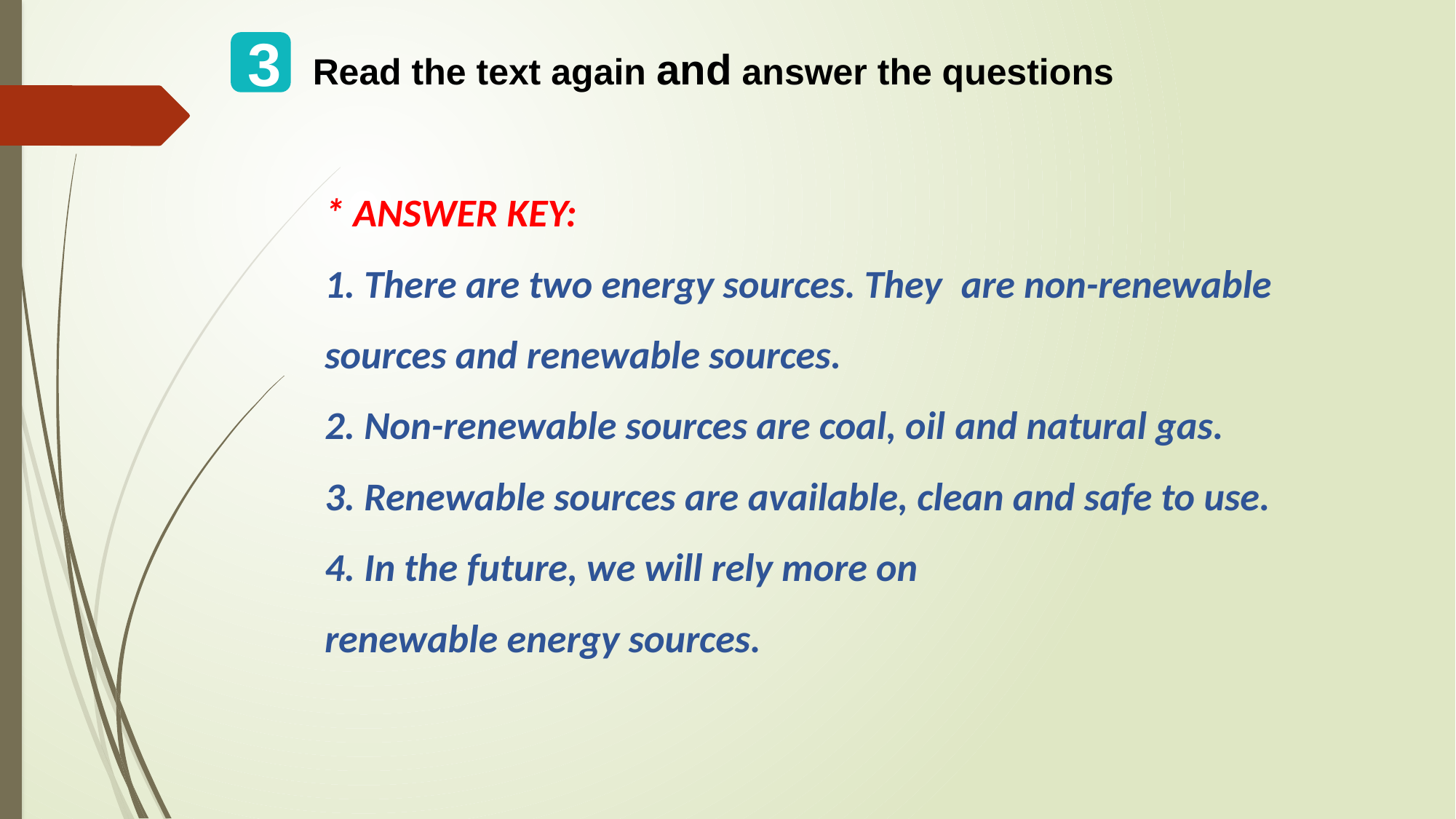

3

Read the text again and answer the questions
* ANSWER KEY:
1. There are two energy sources. They  are non-renewable sources and renewable sources.
2. Non-renewable sources are coal, oil and natural gas.
3. Renewable sources are available, clean and safe to use.
4. In the future, we will rely more on
renewable energy sources.